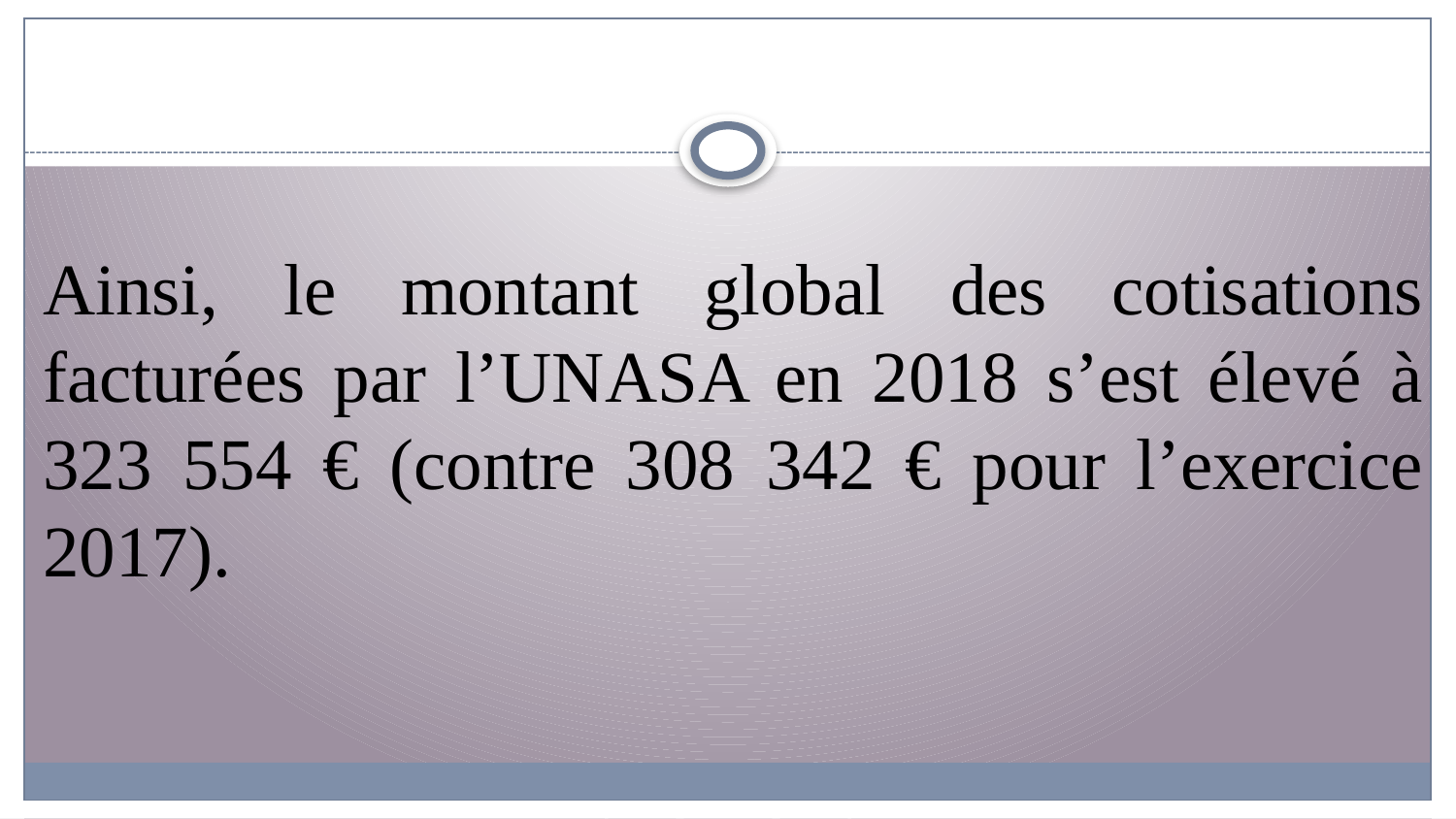

Ainsi, le montant global des cotisations facturées par l’UNASA en 2018 s’est élevé à 323 554 € (contre 308 342 € pour l’exercice 2017).